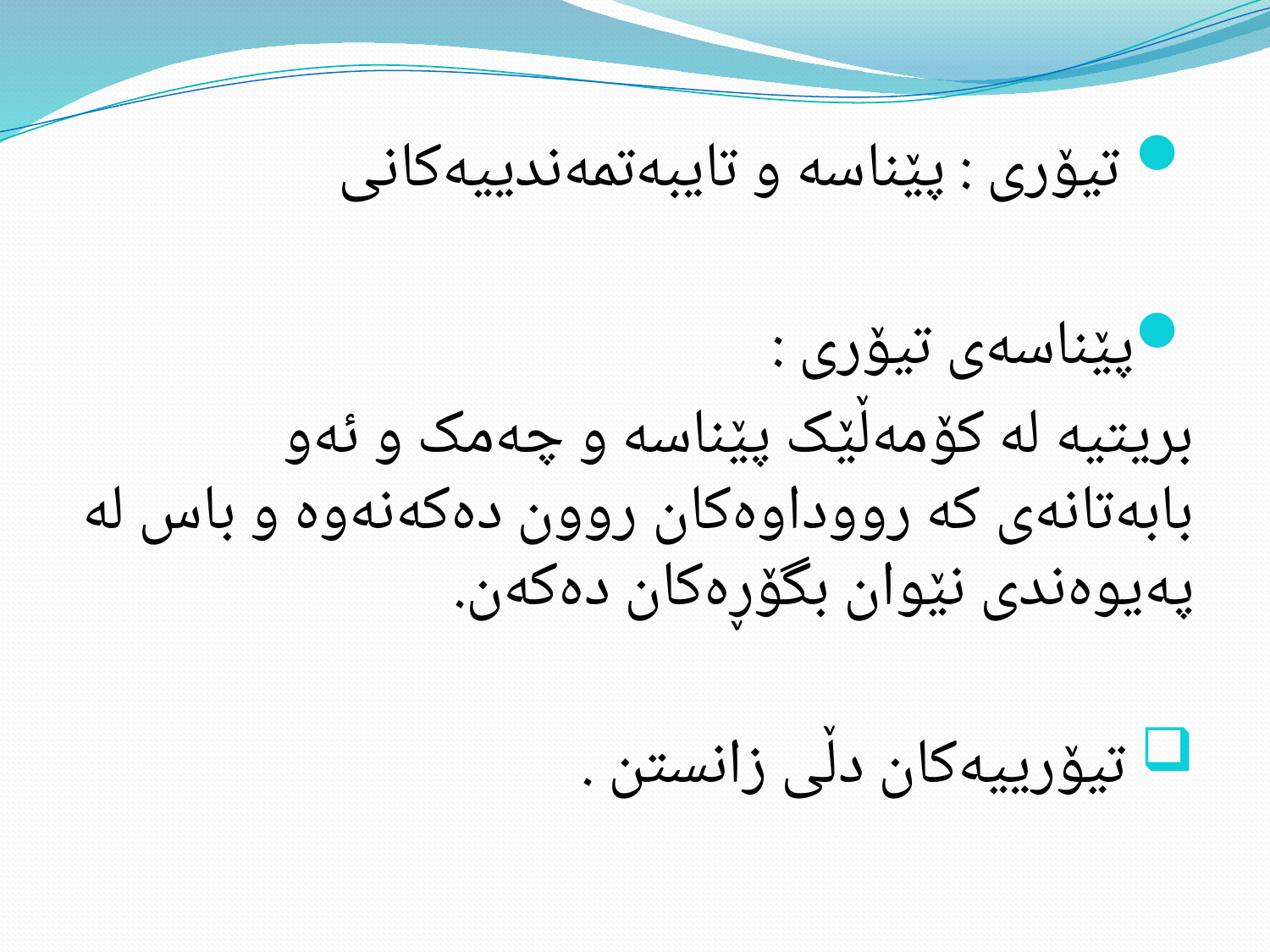

تیۆری : پێناسە و تایبەتمەندییەکانی

پێناسەى تیۆری :
بریتیە لە کۆمەڵێک پێناسە و چەمک و ئەو بابەتانەی کە رووداوەکان روون دەکەنەوە و باس لە پەیوەندی نێوان بگۆڕەکان دەکەن.

 تیۆرییەکان دڵی زانستن .